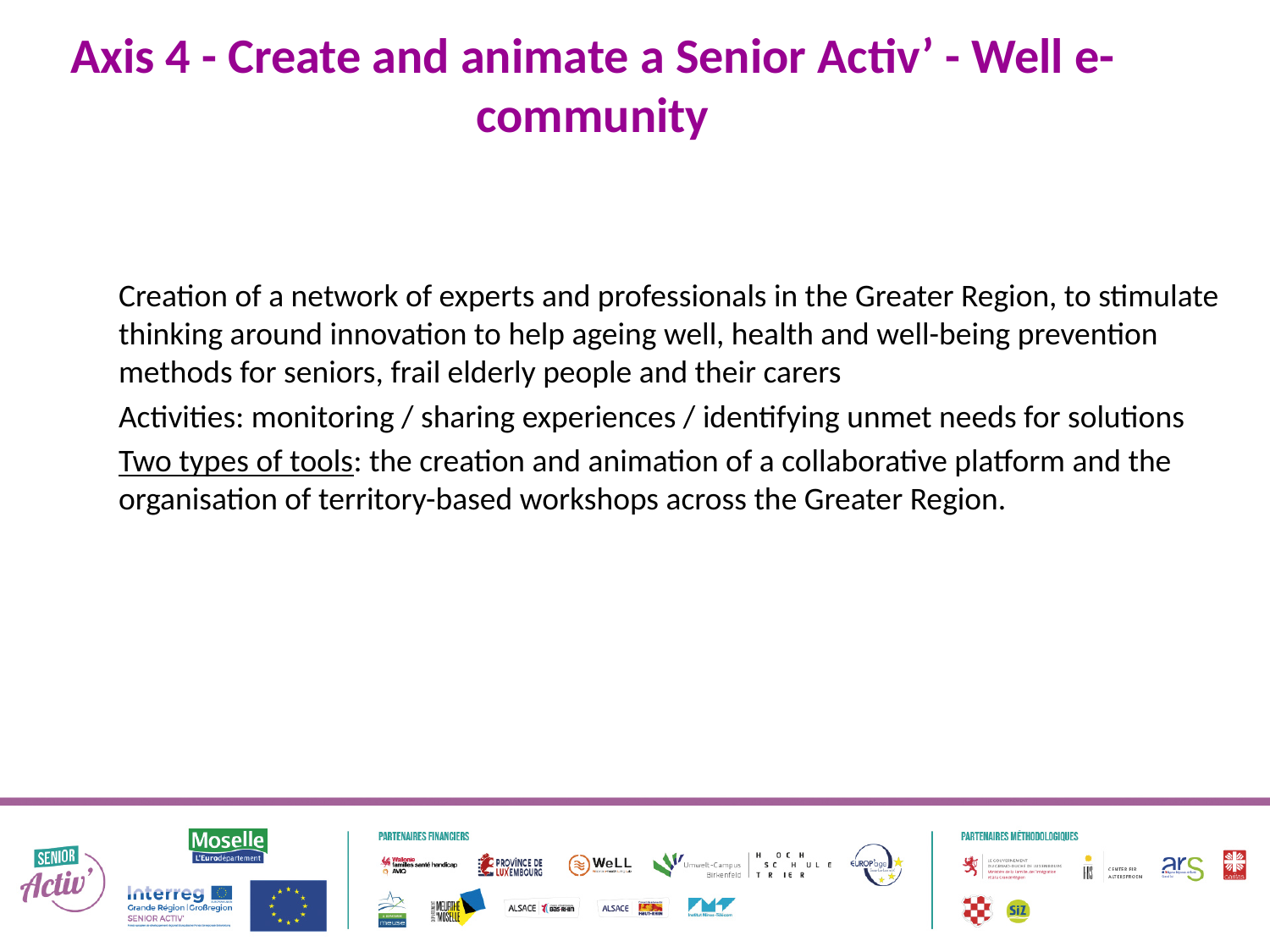

# Axis 4 - Create and animate a Senior Activ’ - Well e-community
Creation of a network of experts and professionals in the Greater Region, to stimulate thinking around innovation to help ageing well, health and well-being prevention methods for seniors, frail elderly people and their carers
Activities: monitoring / sharing experiences / identifying unmet needs for solutions
Two types of tools: the creation and animation of a collaborative platform and the organisation of territory-based workshops across the Greater Region.